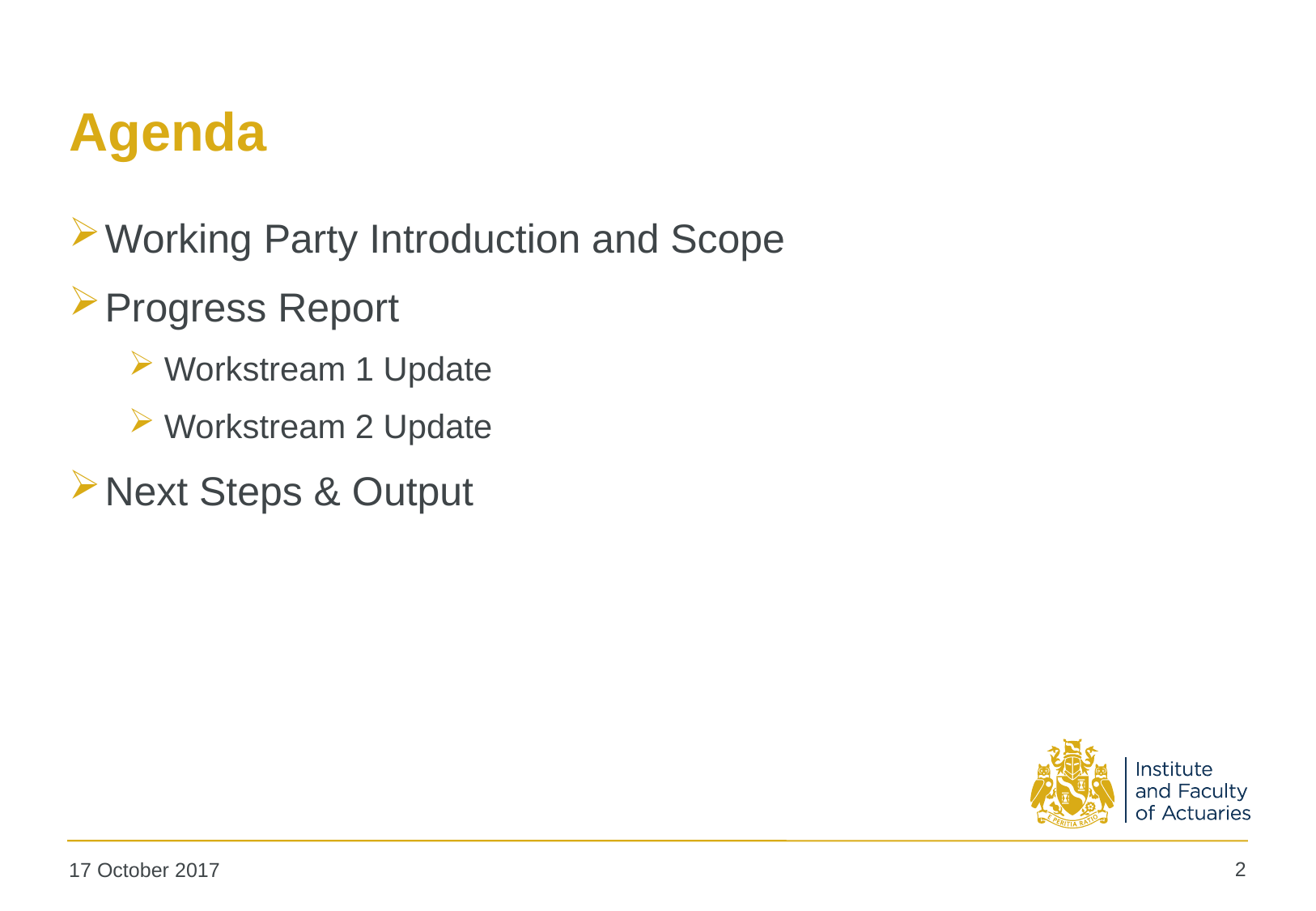

# Agenda
Working Party Introduction and Scope
Progress Report
Workstream 1 Update
Workstream 2 Update
Next Steps & Output
2
17 October 2017